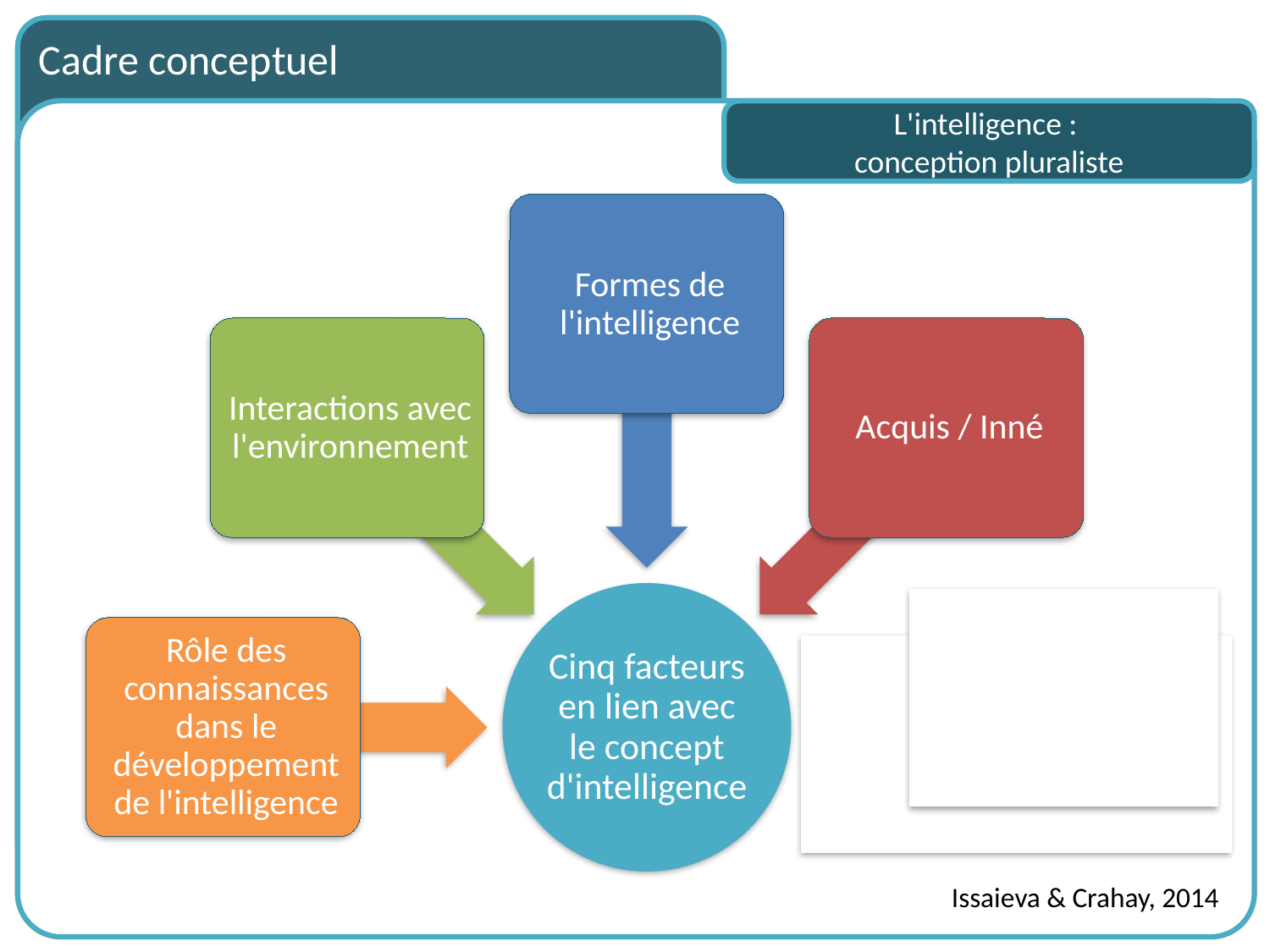

Cadre conceptuel

L'intelligence :
conception pluraliste
Cinq facteurs en lien avec le concept d'intelligence
Rôle des connaissances dans le développement de l'intelligence
Interactions avec l'environnement
Formes de l'intelligence
Acquis / Inné
Compréhension et vitesse cognitive

Issaieva & Crahay, 2014